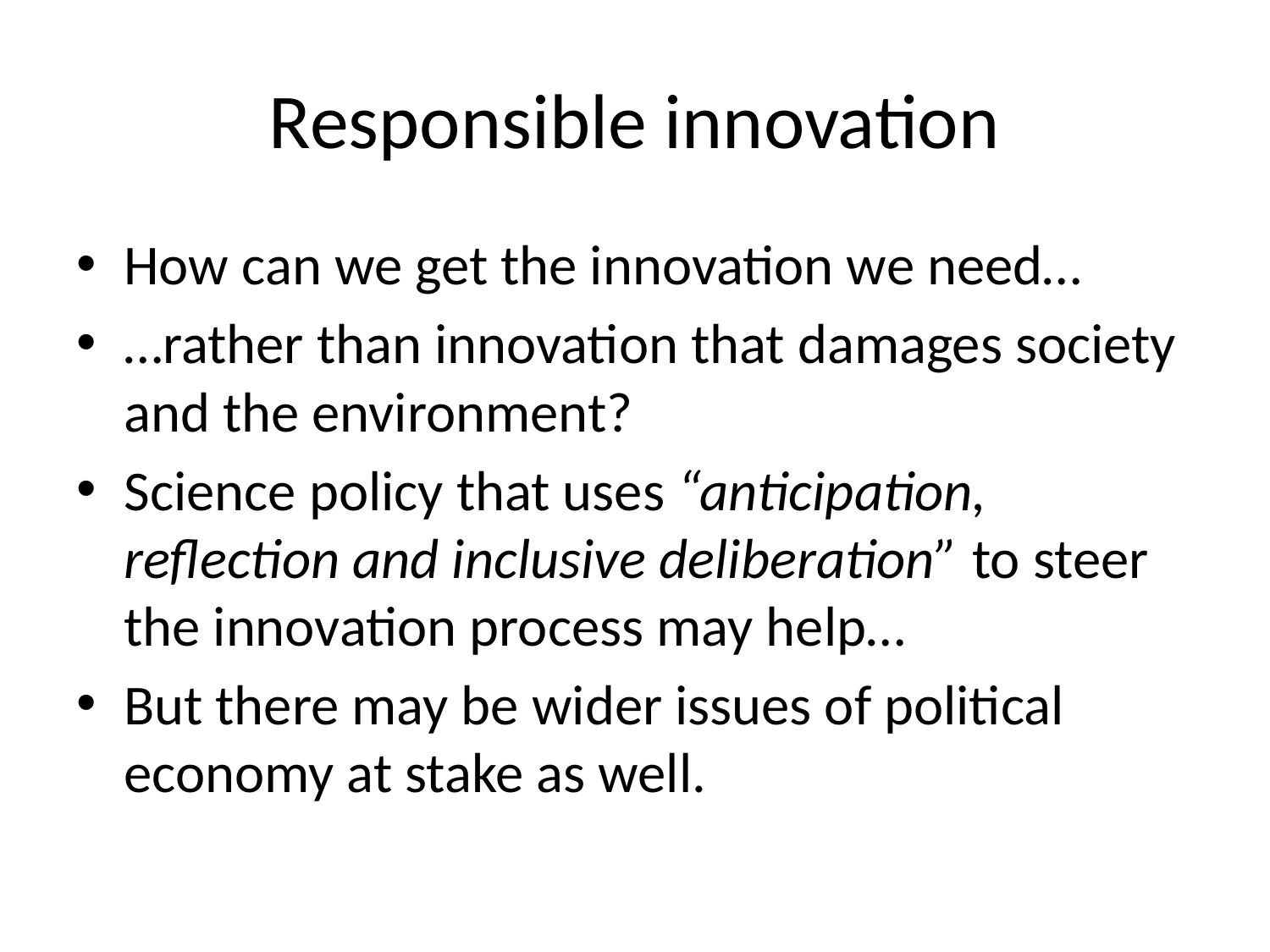

# Responsible innovation
How can we get the innovation we need…
…rather than innovation that damages society and the environment?
Science policy that uses “anticipation, reflection and inclusive deliberation” to steer the innovation process may help…
But there may be wider issues of political economy at stake as well.